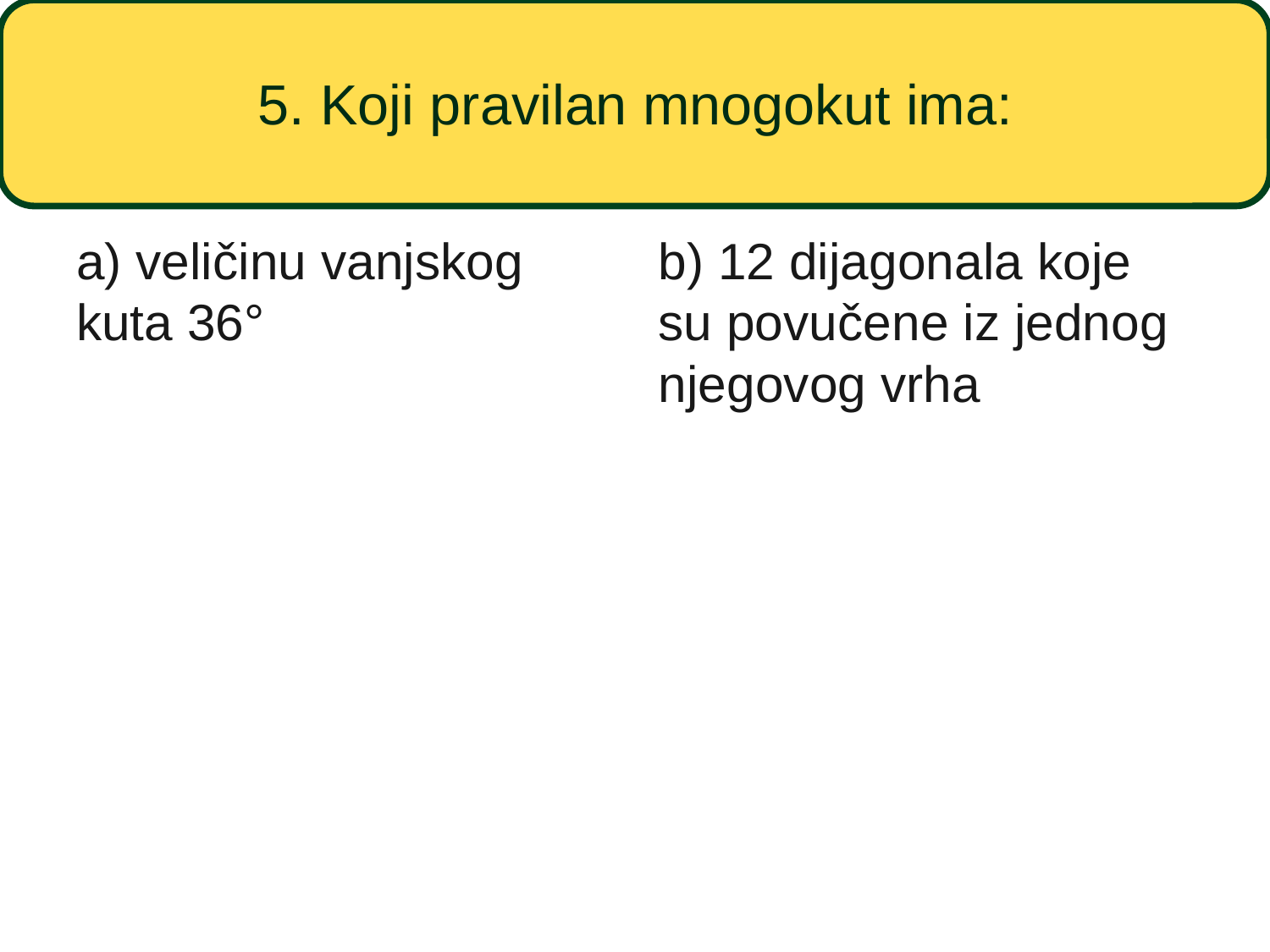

# 5. Koji pravilan mnogokut ima:
a) veličinu vanjskog kuta 36°
b) 12 dijagonala koje su povučene iz jednog njegovog vrha